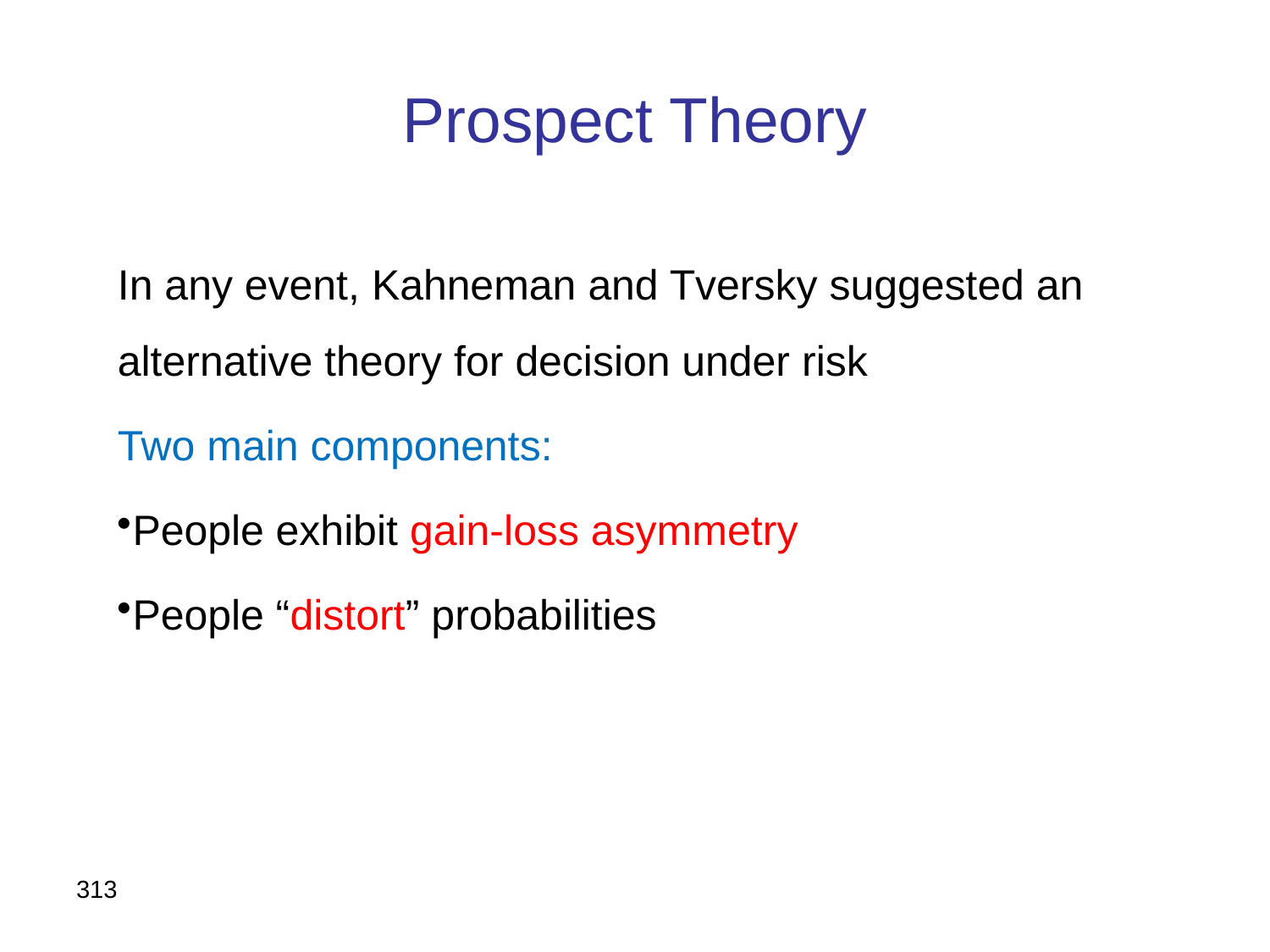

# Prospect Theory
In any event, Kahneman and Tversky suggested an alternative theory for decision under risk
Two main components:
People exhibit gain-loss asymmetry
People “distort” probabilities

313